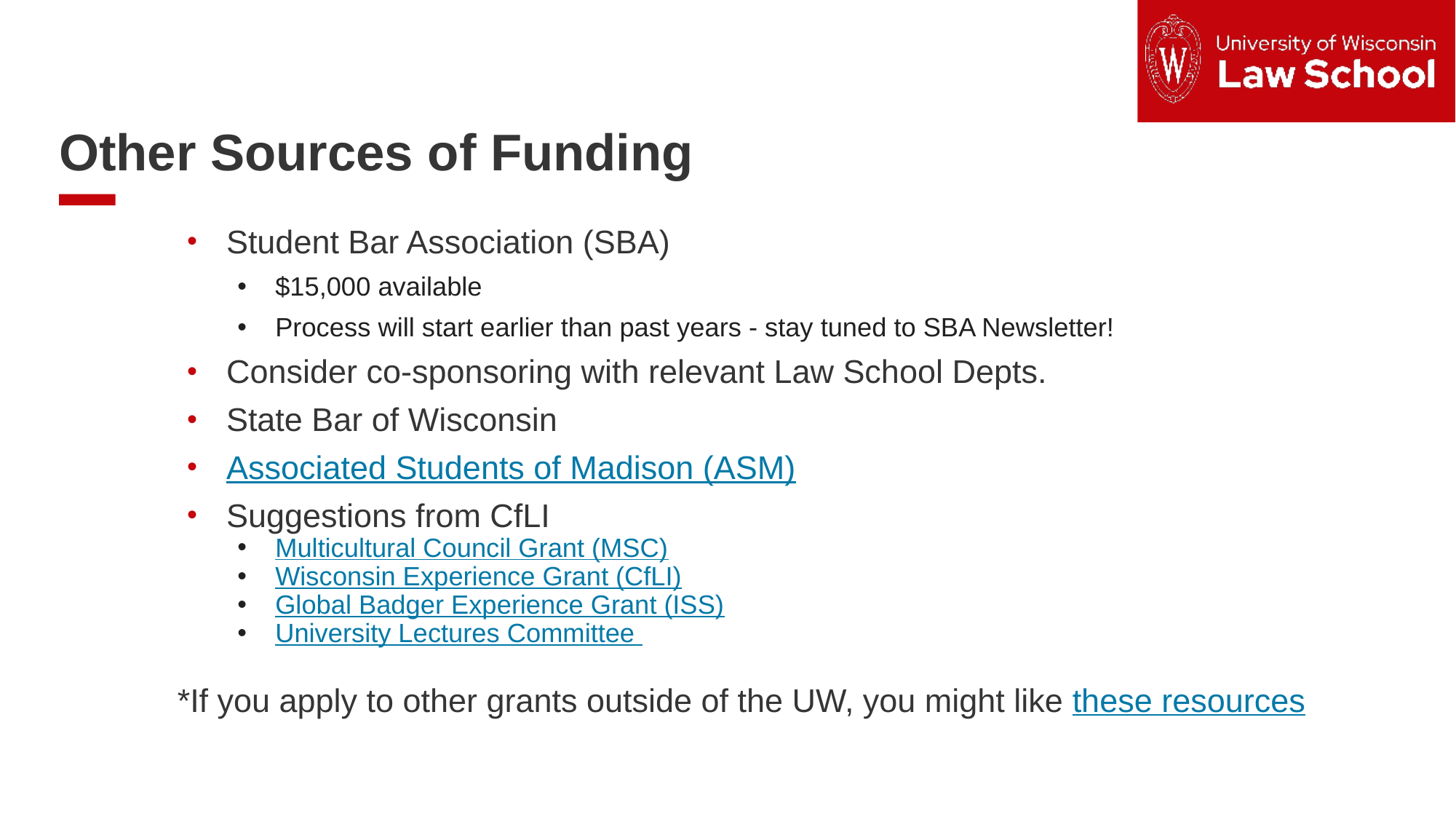

Text slide: 1 column
Other Sources of Funding
Student Bar Association (SBA)
$15,000 available
Process will start earlier than past years - stay tuned to SBA Newsletter!
Consider co-sponsoring with relevant Law School Depts.
State Bar of Wisconsin
Associated Students of Madison (ASM)
Suggestions from CfLI
Multicultural Council Grant (MSC)
Wisconsin Experience Grant (CfLI)
Global Badger Experience Grant (ISS)
University Lectures Committee

*If you apply to other grants outside of the UW, you might like these resources